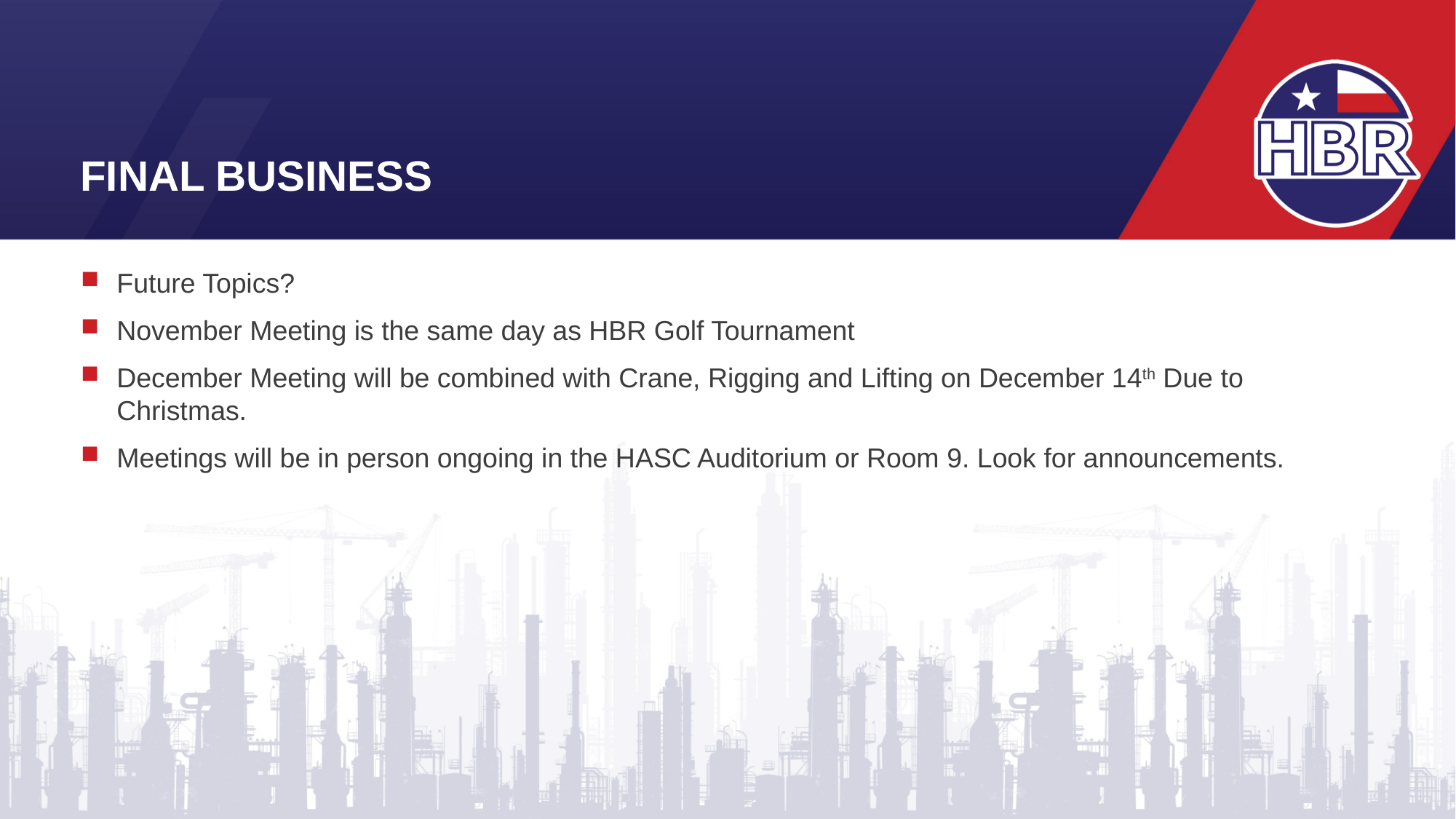

# Final Business
Future Topics?
November Meeting is the same day as HBR Golf Tournament
December Meeting will be combined with Crane, Rigging and Lifting on December 14th Due to Christmas.
Meetings will be in person ongoing in the HASC Auditorium or Room 9. Look for announcements.